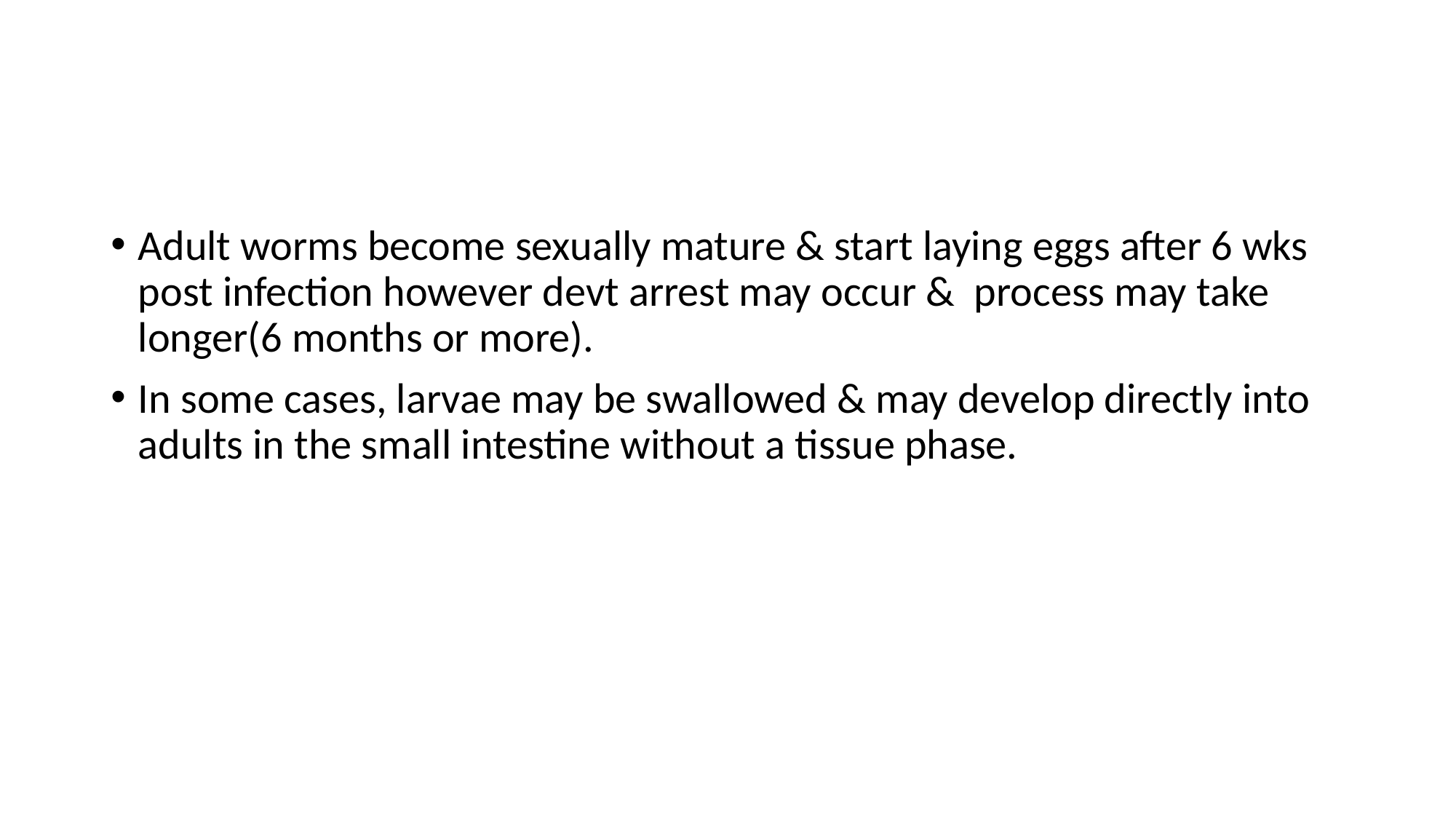

Adult worms become sexually mature & start laying eggs after 6 wks post infection however devt arrest may occur &  process may take longer(6 months or more).
In some cases, larvae may be swallowed & may develop directly into adults in the small intestine without a tissue phase.